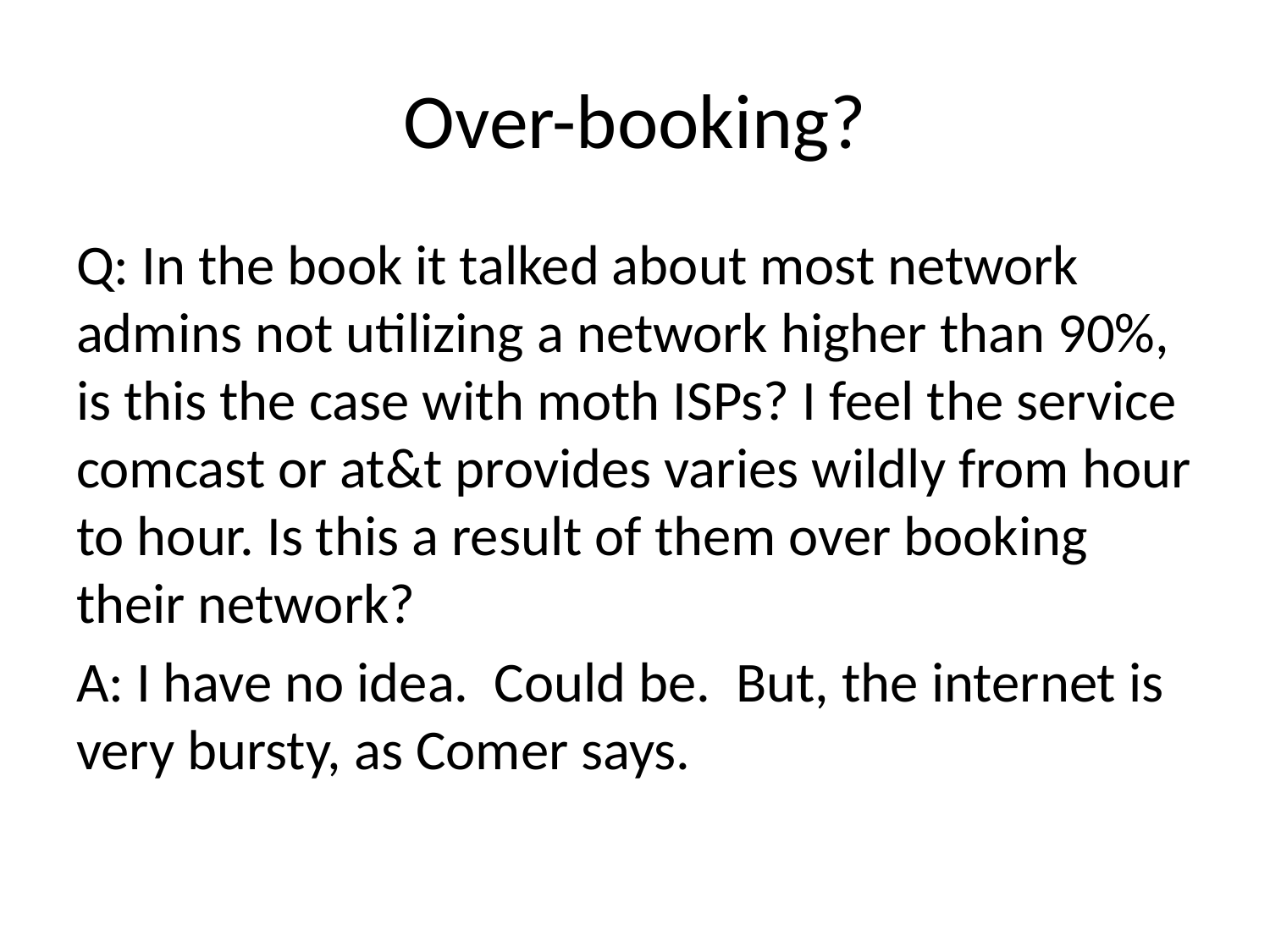

# Over-booking?
Q: In the book it talked about most network admins not utilizing a network higher than 90%, is this the case with moth ISPs? I feel the service comcast or at&t provides varies wildly from hour to hour. Is this a result of them over booking their network?
A: I have no idea.  Could be.  But, the internet is very bursty, as Comer says.